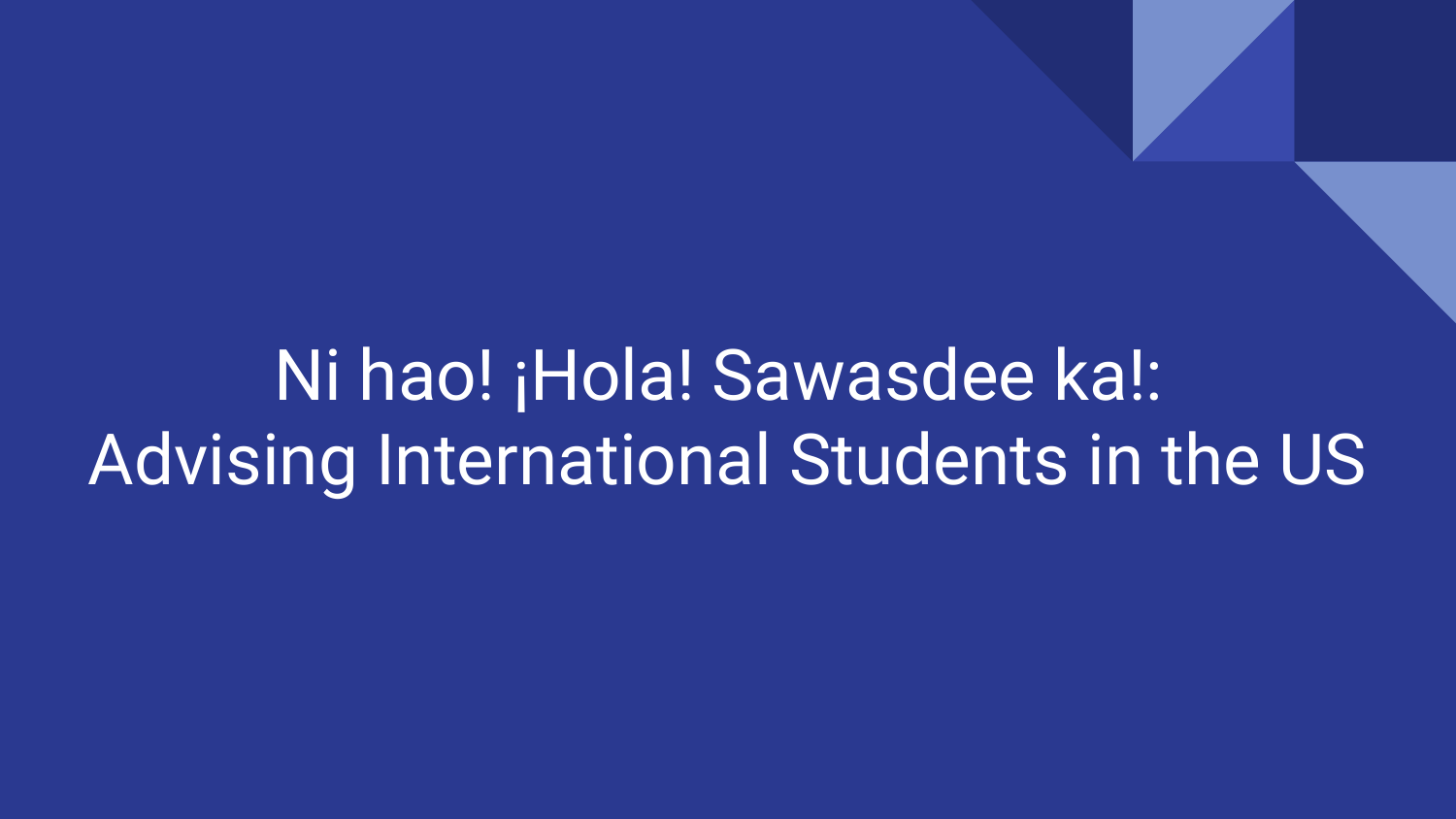

# Ni hao! ¡Hola! Sawasdee ka!:
Advising International Students in the US